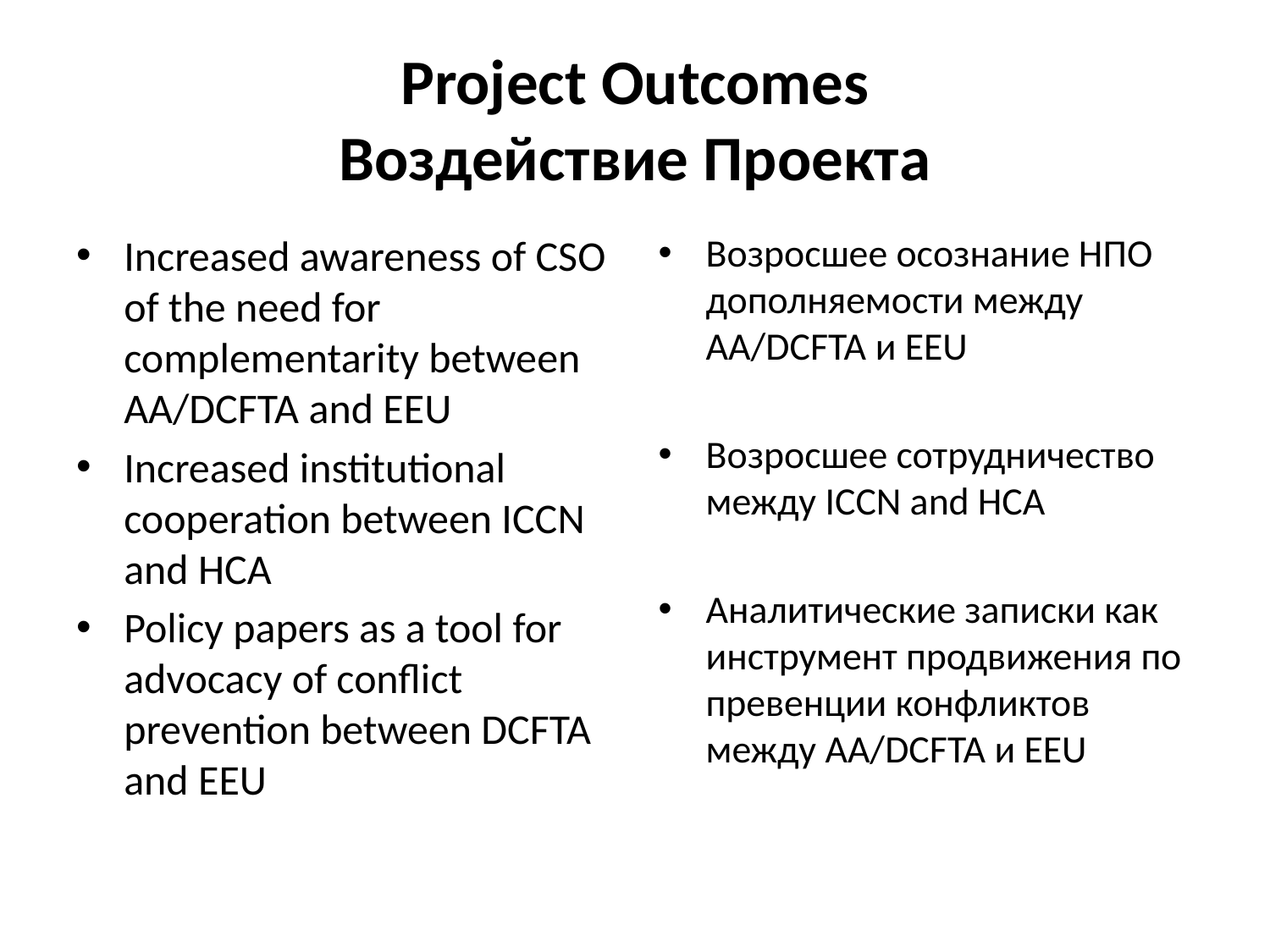

# Project Outcomes Воздействие Проекта
Increased awareness of CSO of the need for complementarity between AA/DCFTA and EEU
Increased institutional cooperation between ICCN and HCA
Policy papers as a tool for advocacy of conflict prevention between DCFTA and EEU

Возросшее осознание НПО дополняемости между AA/DCFTA и EEU

Возросшее сотрудничество между ICCN and HCA

Аналитические записки как инструмент продвижения по превенции конфликтов между AA/DCFTA и EEU